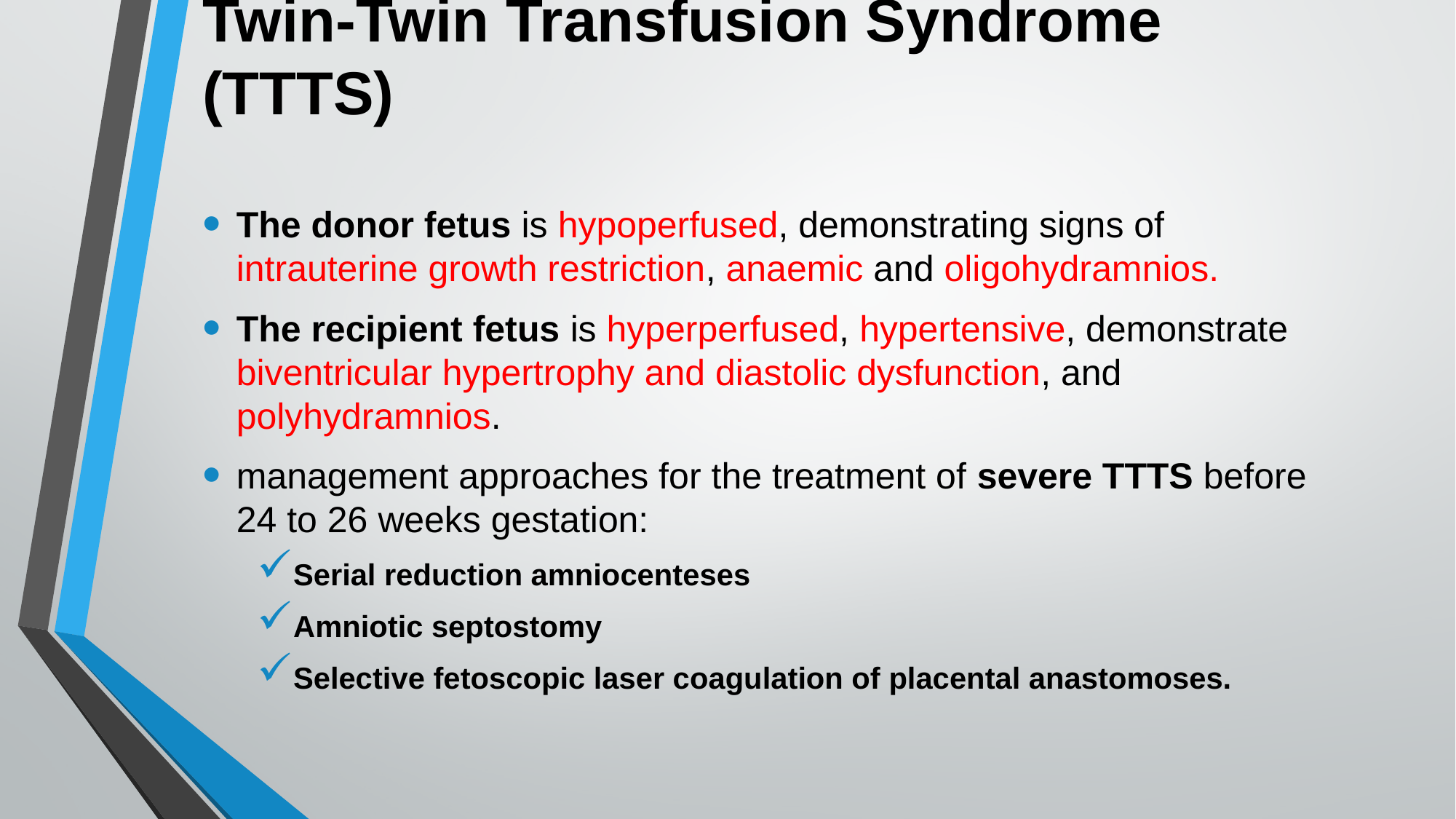

# Twin-Twin Transfusion Syndrome (TTTS)
The donor fetus is hypoperfused, demonstrating signs of intrauterine growth restriction, anaemic and oligohydramnios.
The recipient fetus is hyperperfused, hypertensive, demonstrate biventricular hypertrophy and diastolic dysfunction, and polyhydramnios.
management approaches for the treatment of severe TTTS before 24 to 26 weeks gestation:
Serial reduction amniocenteses
Amniotic septostomy
Selective fetoscopic laser coagulation of placental anastomoses.